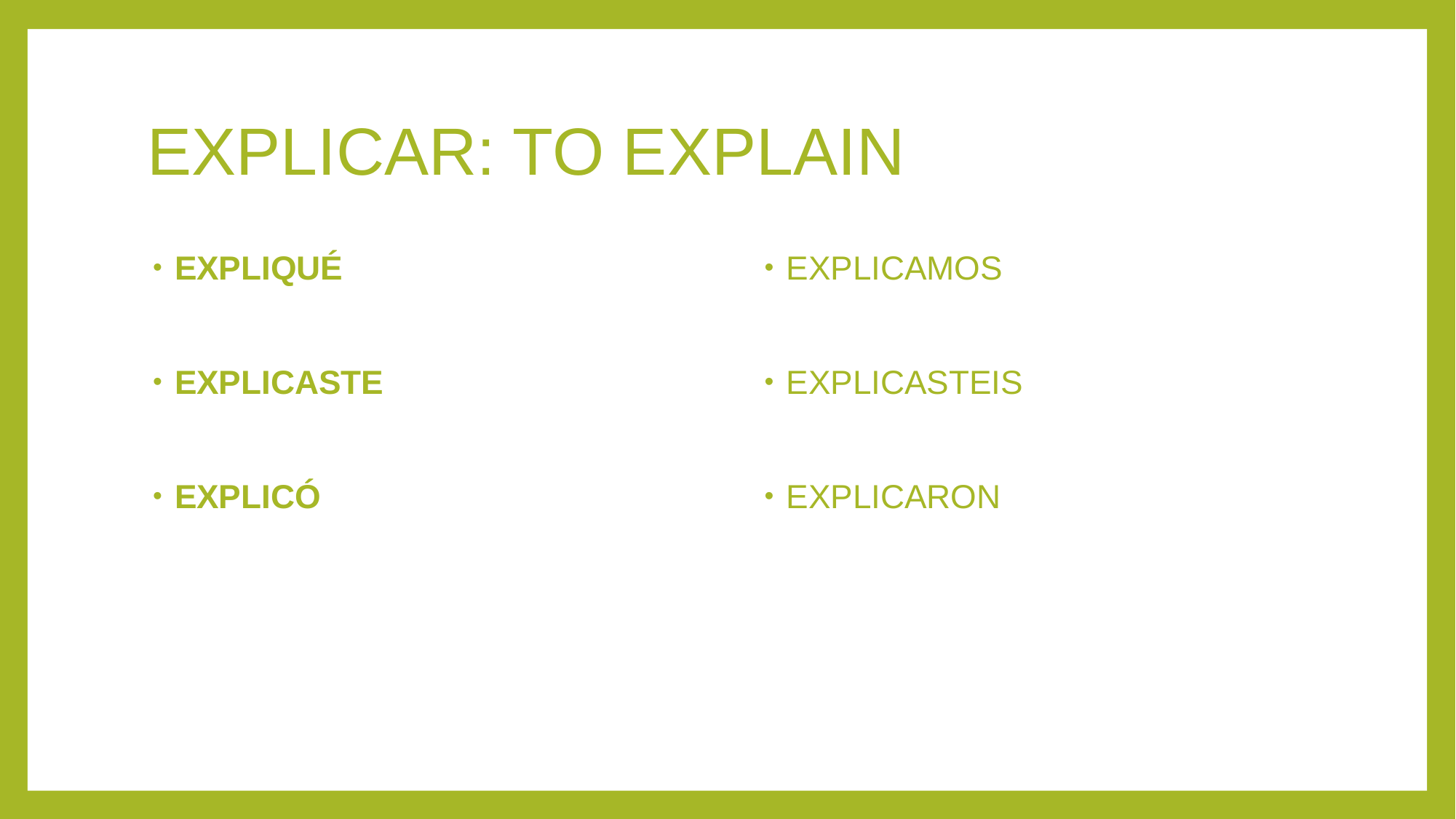

# EXPLICAR: TO EXPLAIN
EXPLIQUÉ

EXPLICASTE

EXPLICÓ
EXPLICAMOS

EXPLICASTEIS

EXPLICARON